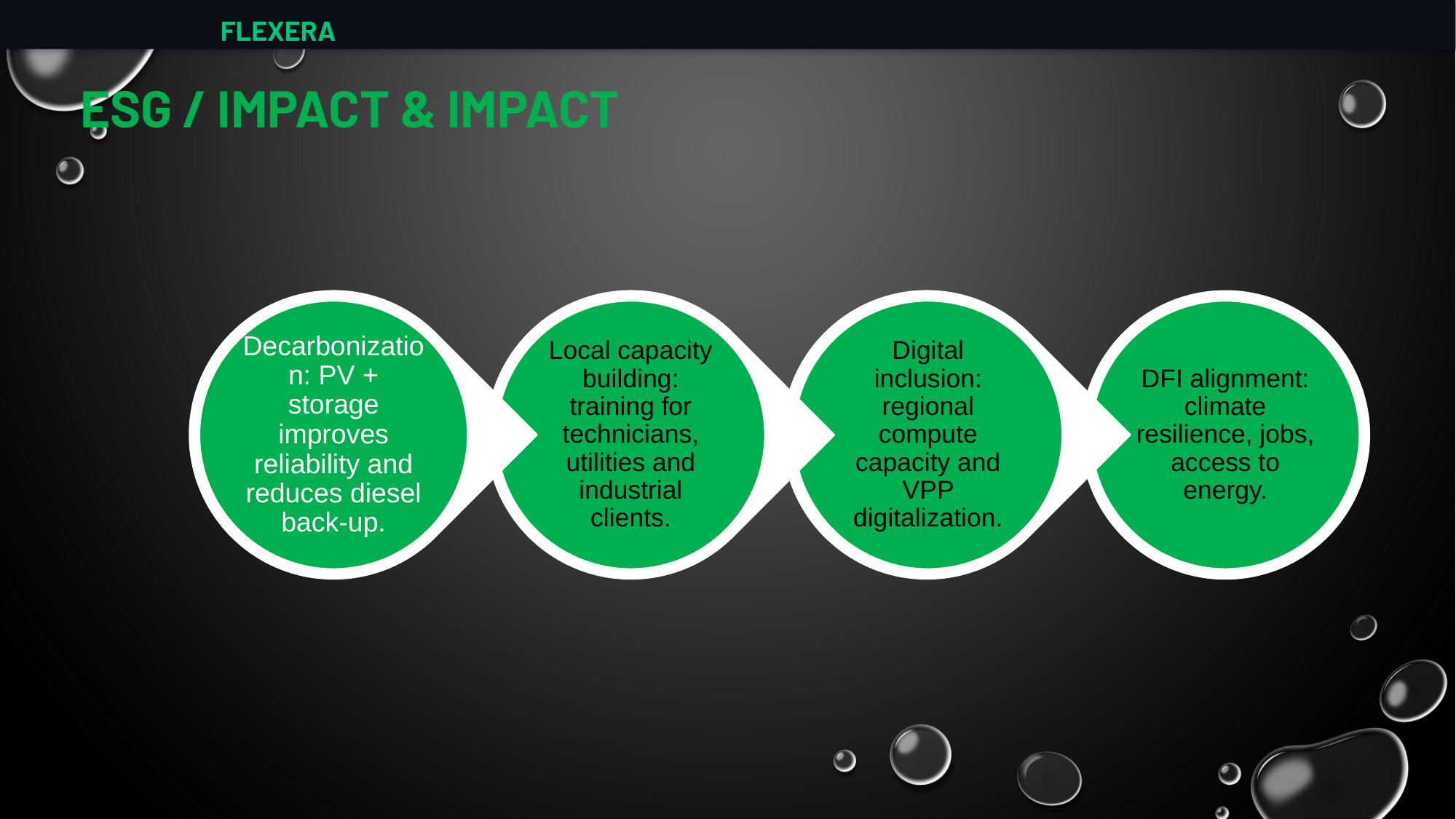

FLEXERA
ESG / IMPACT & IMPACT
DFI alignment: climate resilience, jobs, access to energy.
Digital inclusion: regional compute capacity and VPP digitalization.
Local capacity building: training for technicians, utilities and industrial clients.
Decarbonization: PV + storage improves reliability and reduces diesel back-up.